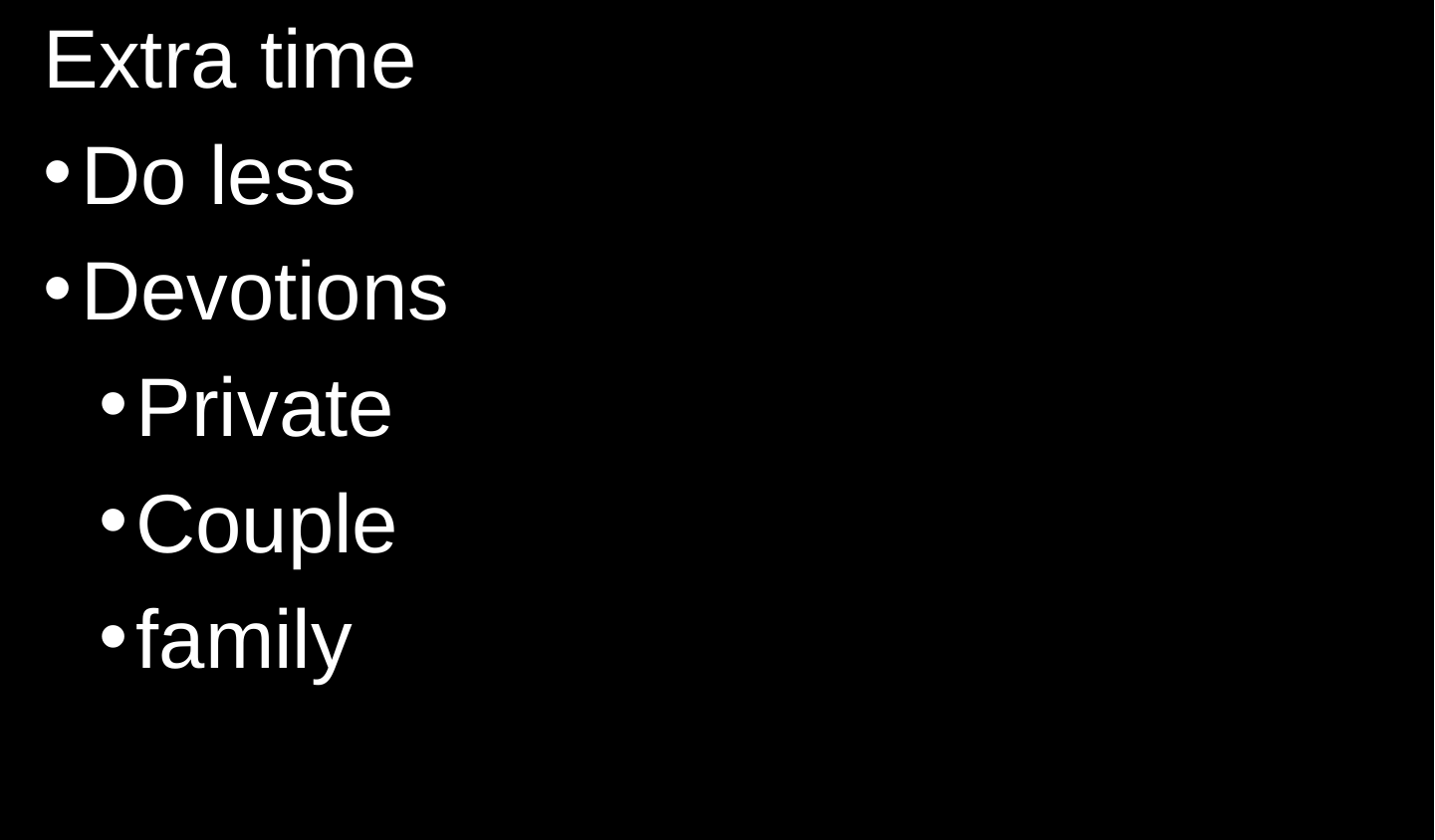

Extra time
Do less
Devotions
Private
Couple
family